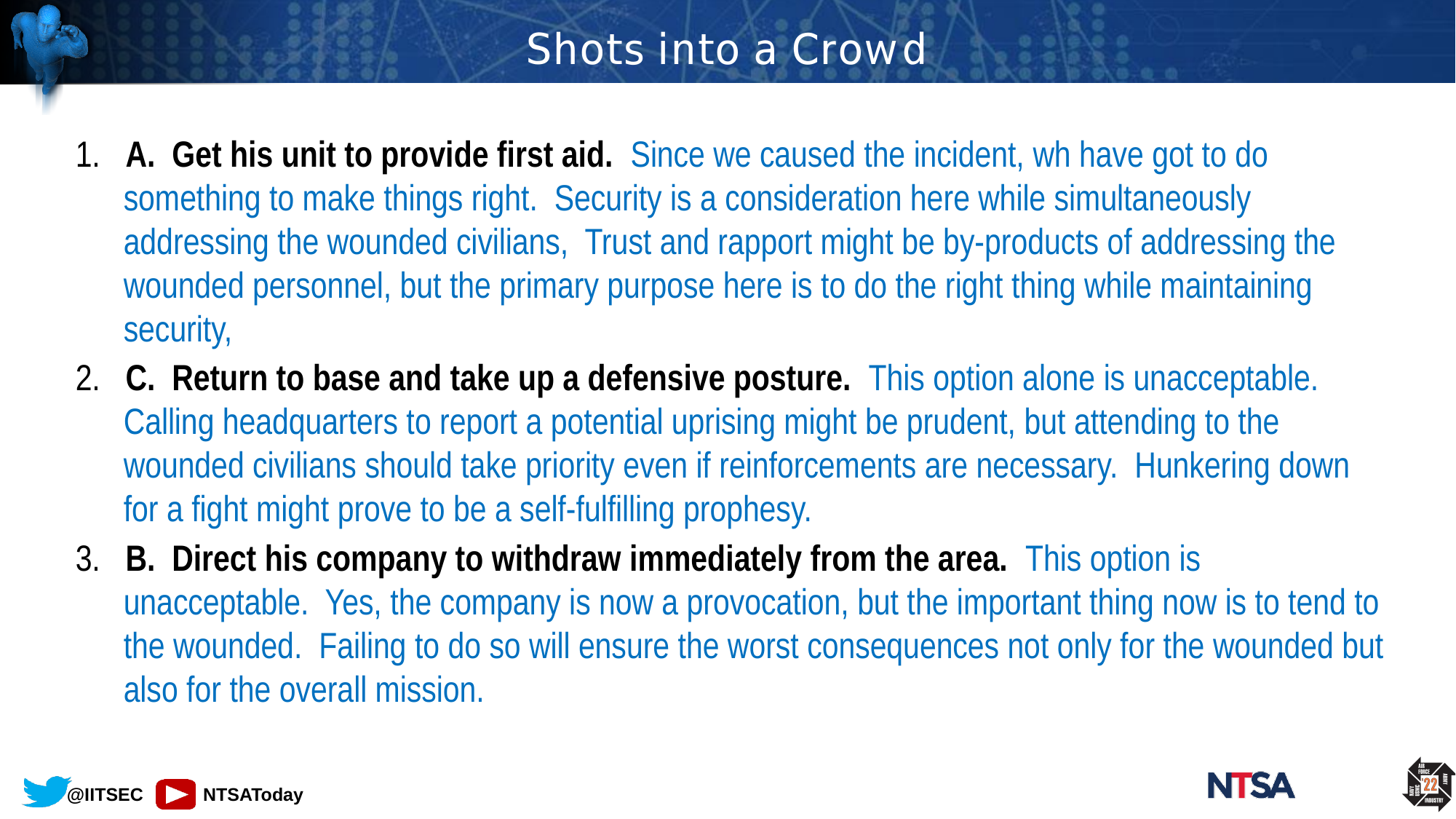

# Shots into a Crowd
1.   A.  Get his unit to provide first aid.  Since we caused the incident, wh have got to do something to make things right.  Security is a consideration here while simultaneously addressing the wounded civilians,  Trust and rapport might be by-products of addressing the wounded personnel, but the primary purpose here is to do the right thing while maintaining security,
2.   C.  Return to base and take up a defensive posture.  This option alone is unacceptable.  Calling headquarters to report a potential uprising might be prudent, but attending to the wounded civilians should take priority even if reinforcements are necessary.  Hunkering down for a fight might prove to be a self-fulfilling prophesy.
3.   B.  Direct his company to withdraw immediately from the area.  This option is unacceptable.  Yes, the company is now a provocation, but the important thing now is to tend to the wounded.  Failing to do so will ensure the worst consequences not only for the wounded but also for the overall mission.